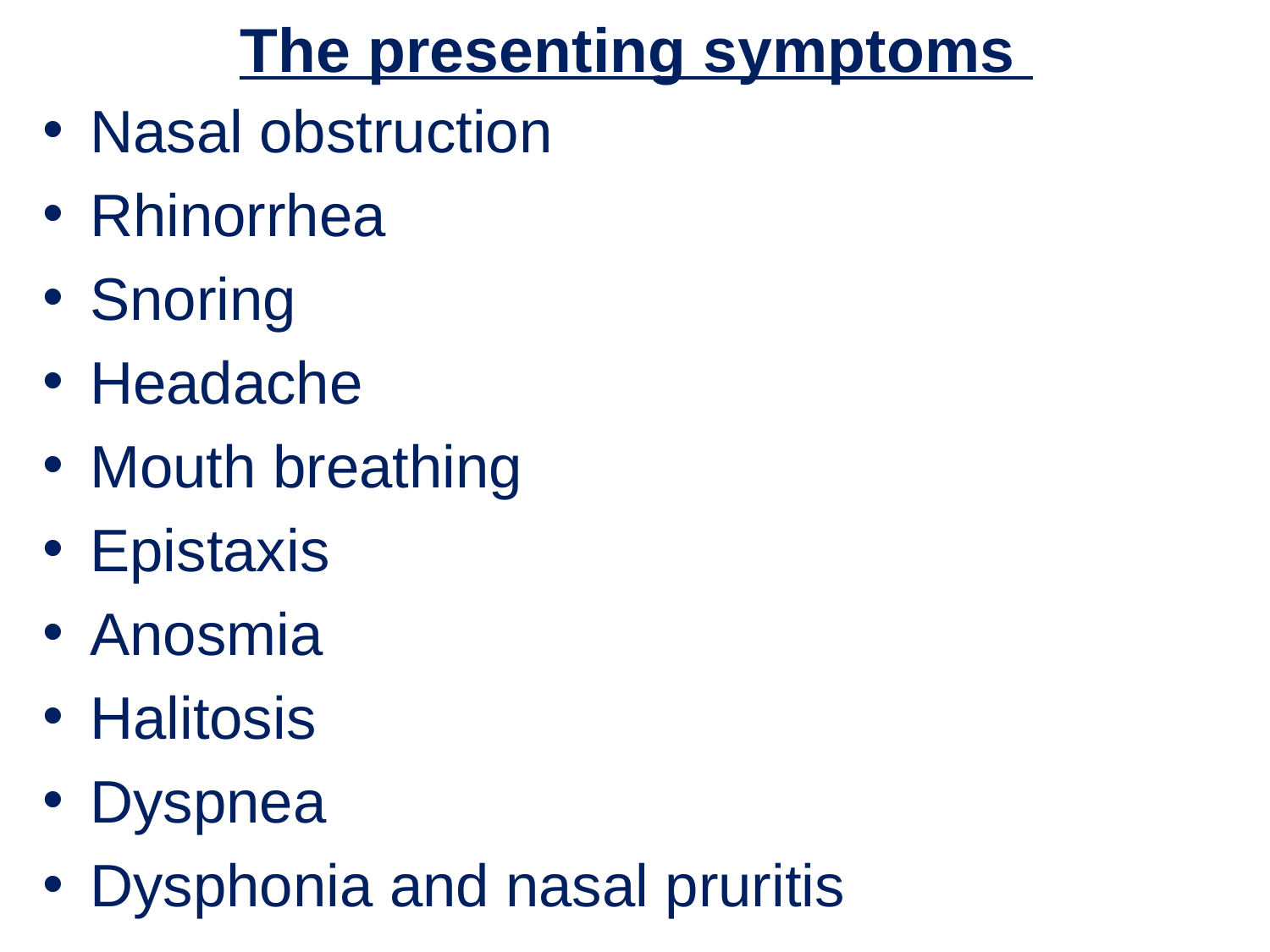

# The presenting symptoms
Nasal obstruction
Rhinorrhea
Snoring
Headache
Mouth breathing
Epistaxis
Anosmia
Halitosis
Dyspnea
Dysphonia and nasal pruritis